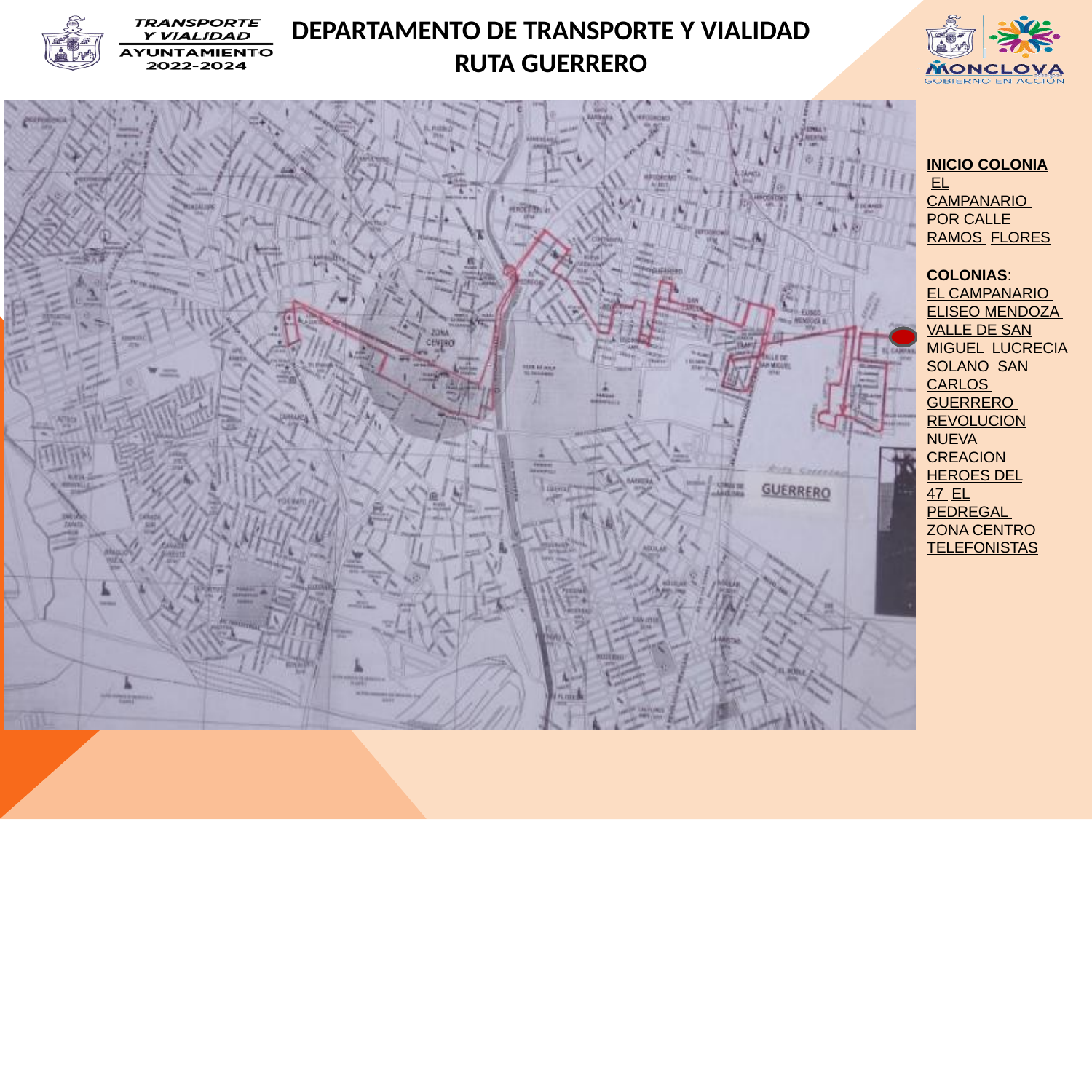

DEPARTAMENTO DE TRANSPORTE Y VIALIDAD
RUTA GUERRERO

INICIO COLONIA  EL CAMPANARIO  POR CALLE RAMOS  FLORES

COLONIAS:
EL CAMPANARIO  ELISEO MENDOZA  VALLE DE SAN MIGUEL  LUCRECIA SOLANO  SAN CARLOS  GUERRERO  REVOLUCION
NUEVA CREACION  HEROES DEL 47  EL PEDREGAL  ZONA CENTRO  TELEFONISTAS